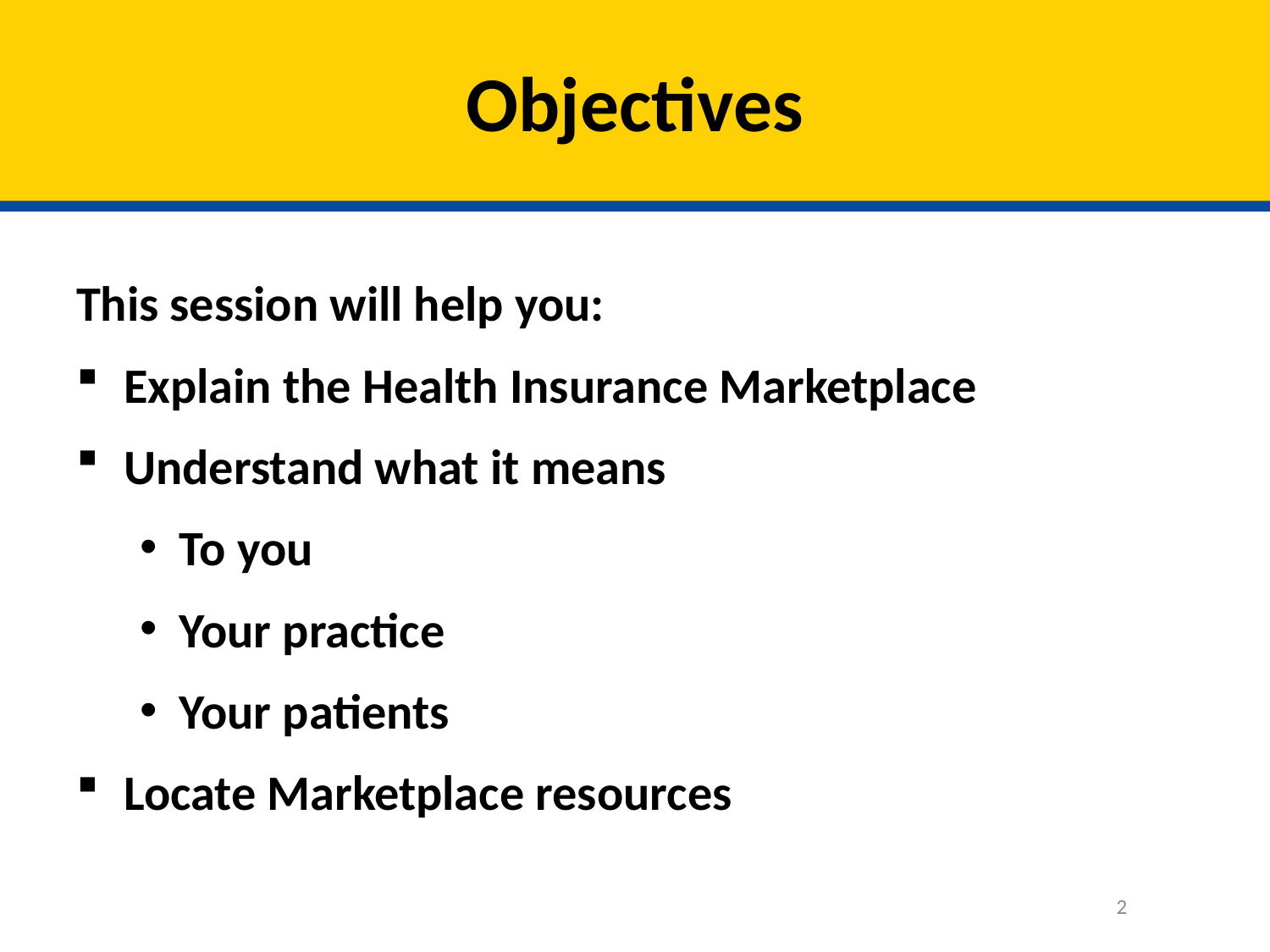

# Objectives
This session will help you:
Explain the Health Insurance Marketplace
Understand what it means
To you
Your practice
Your patients
Locate Marketplace resources

2